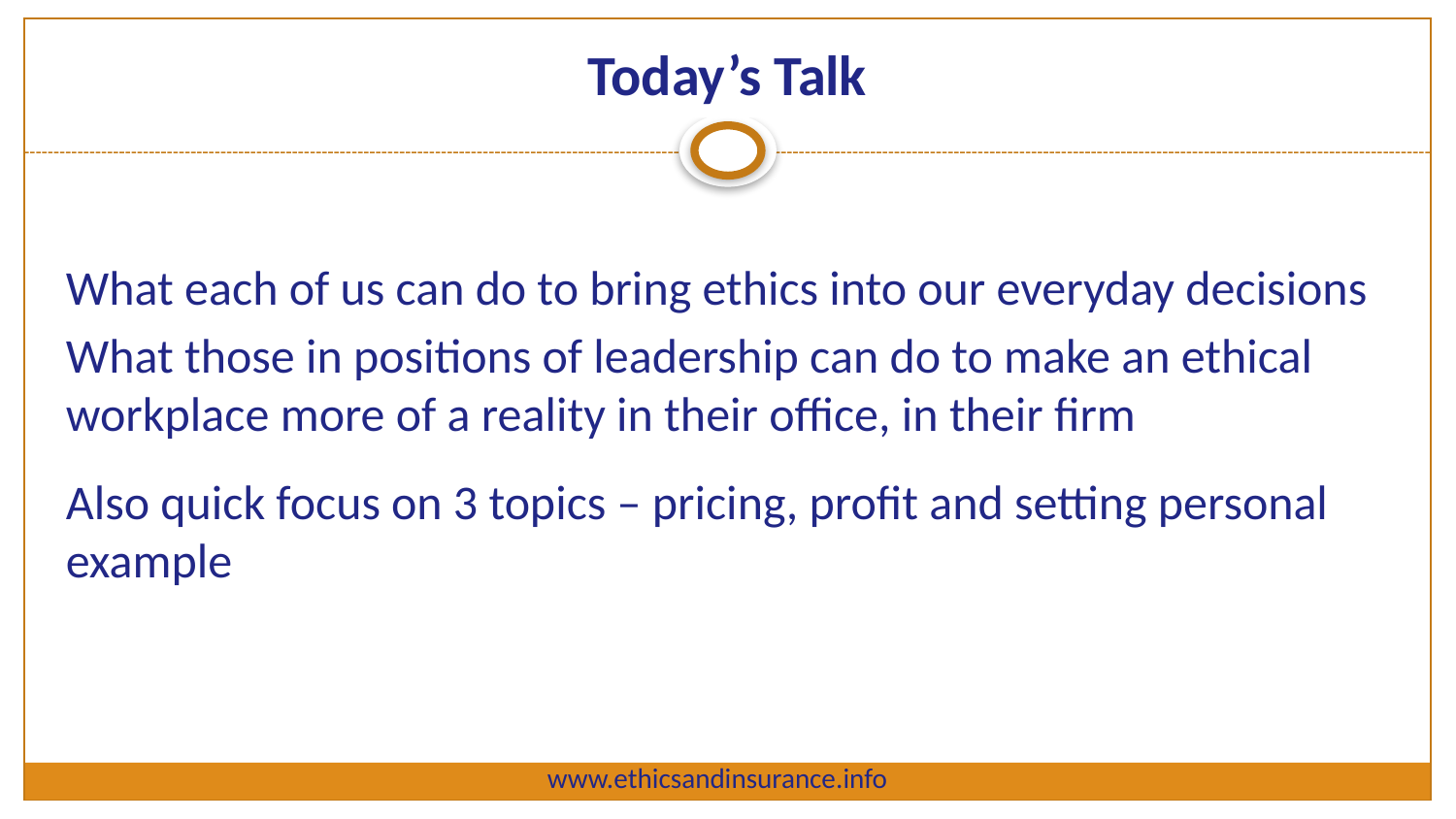

# Today’s Talk
What each of us can do to bring ethics into our everyday decisions
What those in positions of leadership can do to make an ethical workplace more of a reality in their office, in their firm
Also quick focus on 3 topics – pricing, profit and setting personal example

www.ethicsandinsurance.info